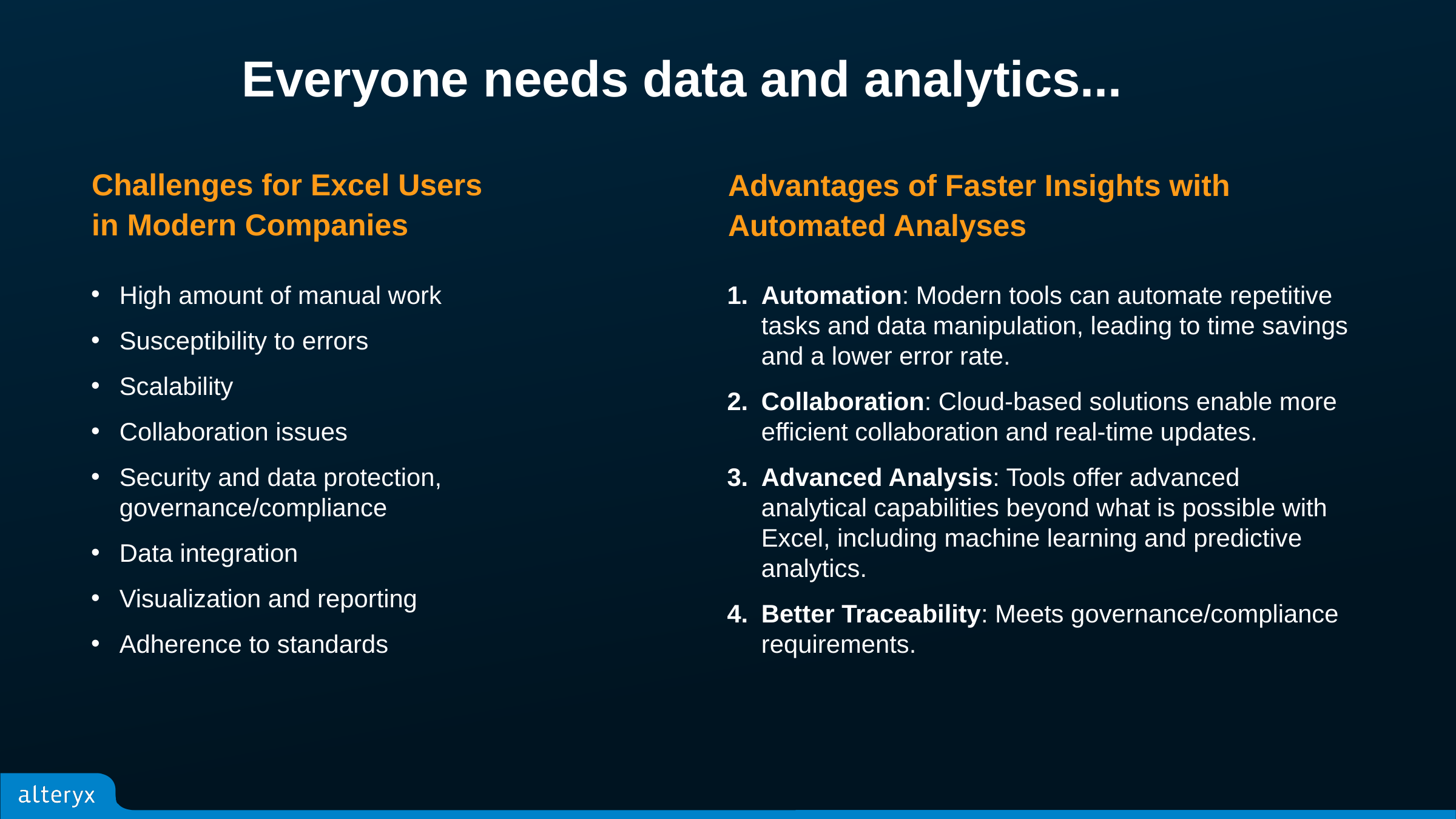

# Everyone needs data and analytics...
Challenges for Excel Users
in Modern Companies
Advantages of Faster Insights with Automated Analyses
Automation: Modern tools can automate repetitive tasks and data manipulation, leading to time savings and a lower error rate.
Collaboration: Cloud-based solutions enable more efficient collaboration and real-time updates.
Advanced Analysis: Tools offer advanced analytical capabilities beyond what is possible with Excel, including machine learning and predictive analytics.
Better Traceability: Meets governance/compliance requirements.
High amount of manual work
Susceptibility to errors
Scalability
Collaboration issues
Security and data protection, governance/compliance
Data integration
Visualization and reporting
Adherence to standards